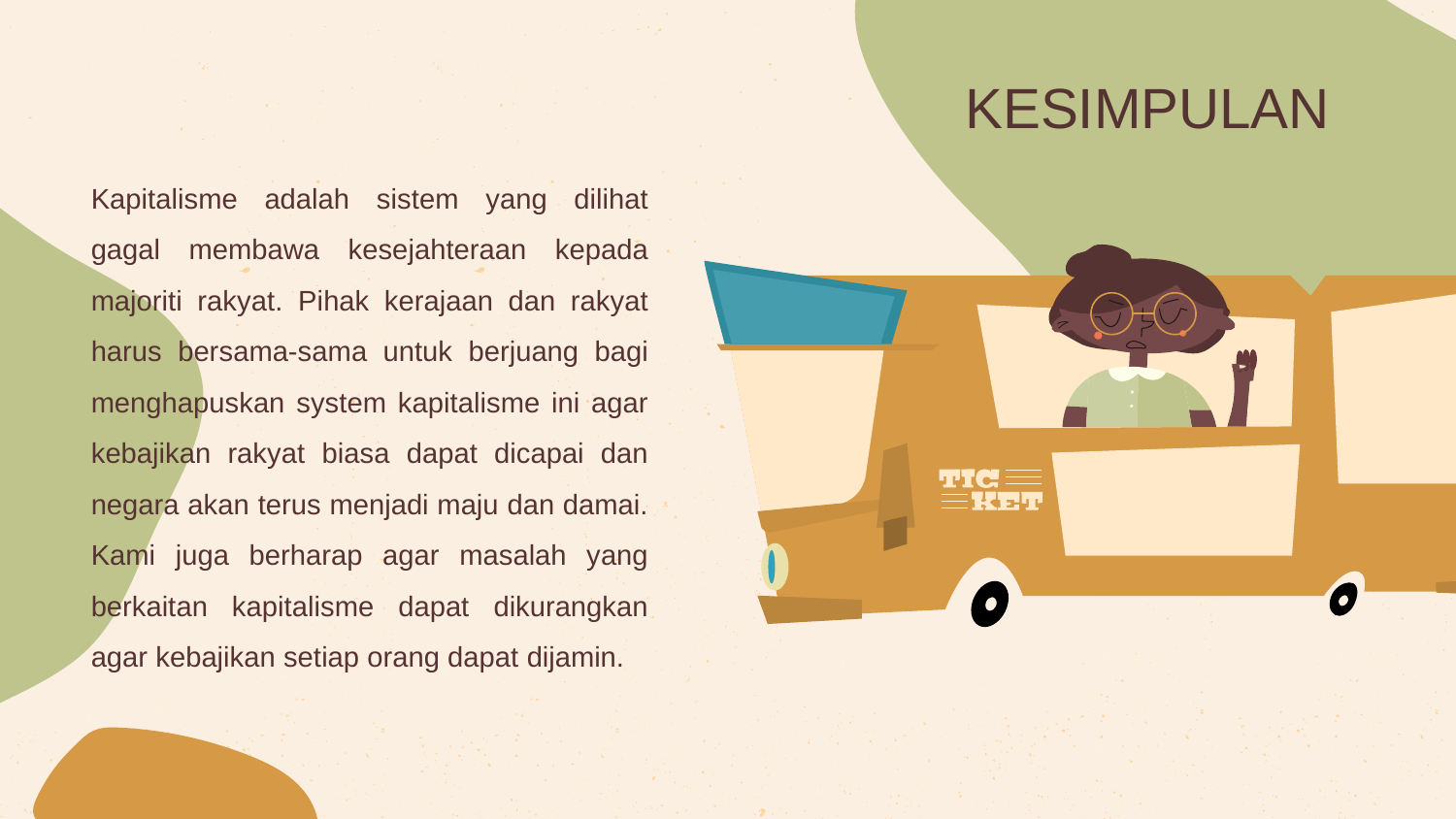

KESIMPULAN
Kapitalisme adalah sistem yang dilihat gagal membawa kesejahteraan kepada majoriti rakyat. Pihak kerajaan dan rakyat harus bersama-sama untuk berjuang bagi menghapuskan system kapitalisme ini agar kebajikan rakyat biasa dapat dicapai dan negara akan terus menjadi maju dan damai. Kami juga berharap agar masalah yang berkaitan kapitalisme dapat dikurangkan agar kebajikan setiap orang dapat dijamin.